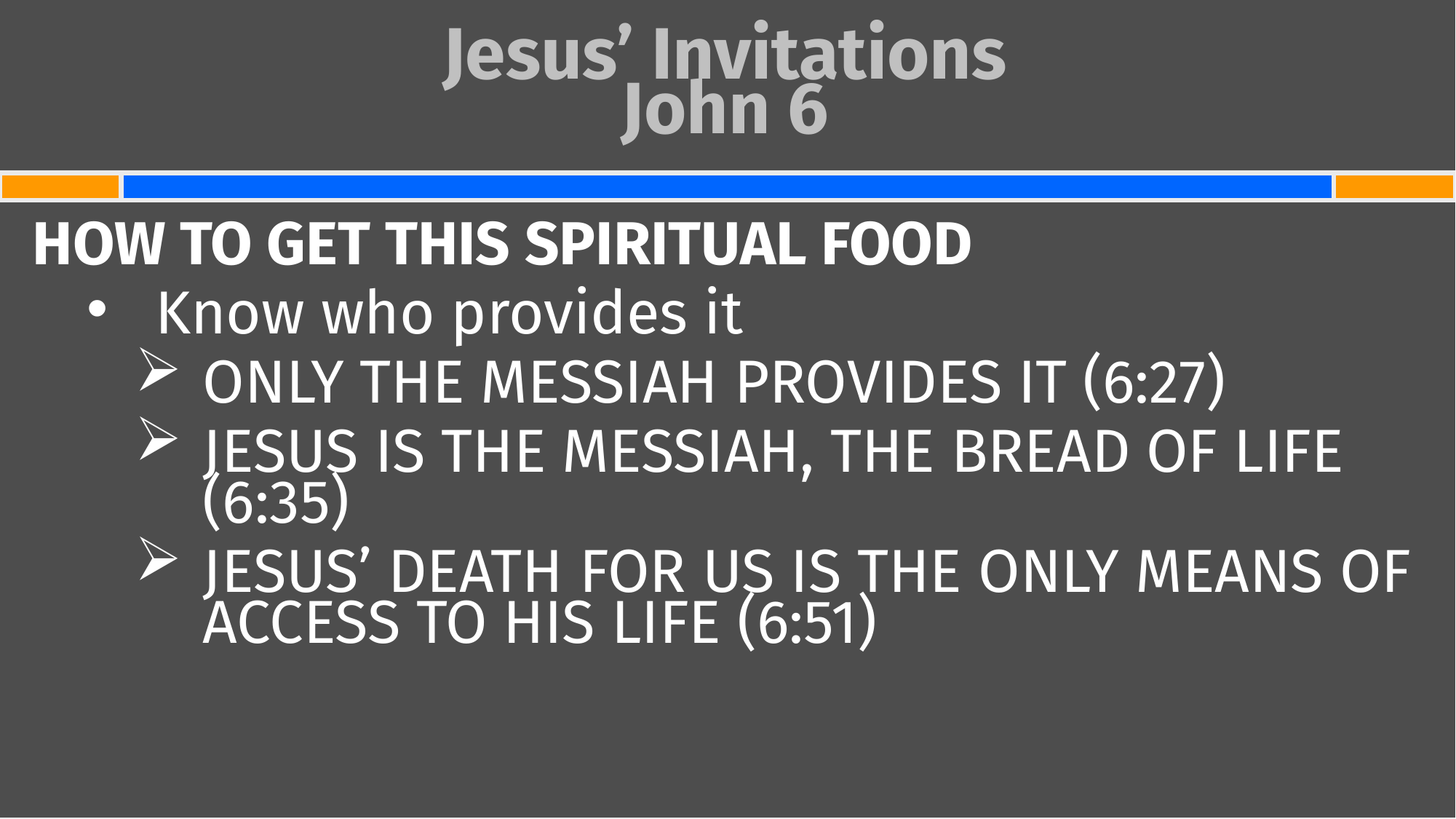

Jesus’ Invitations
John 6
#

HOW TO GET THIS SPIRITUAL FOOD
Know who provides it
ONLY THE MESSIAH PROVIDES IT (6:27)
JESUS IS THE MESSIAH, THE BREAD OF LIFE (6:35)
JESUS’ DEATH FOR US IS THE ONLY MEANS OF ACCESS TO HIS LIFE (6:51)